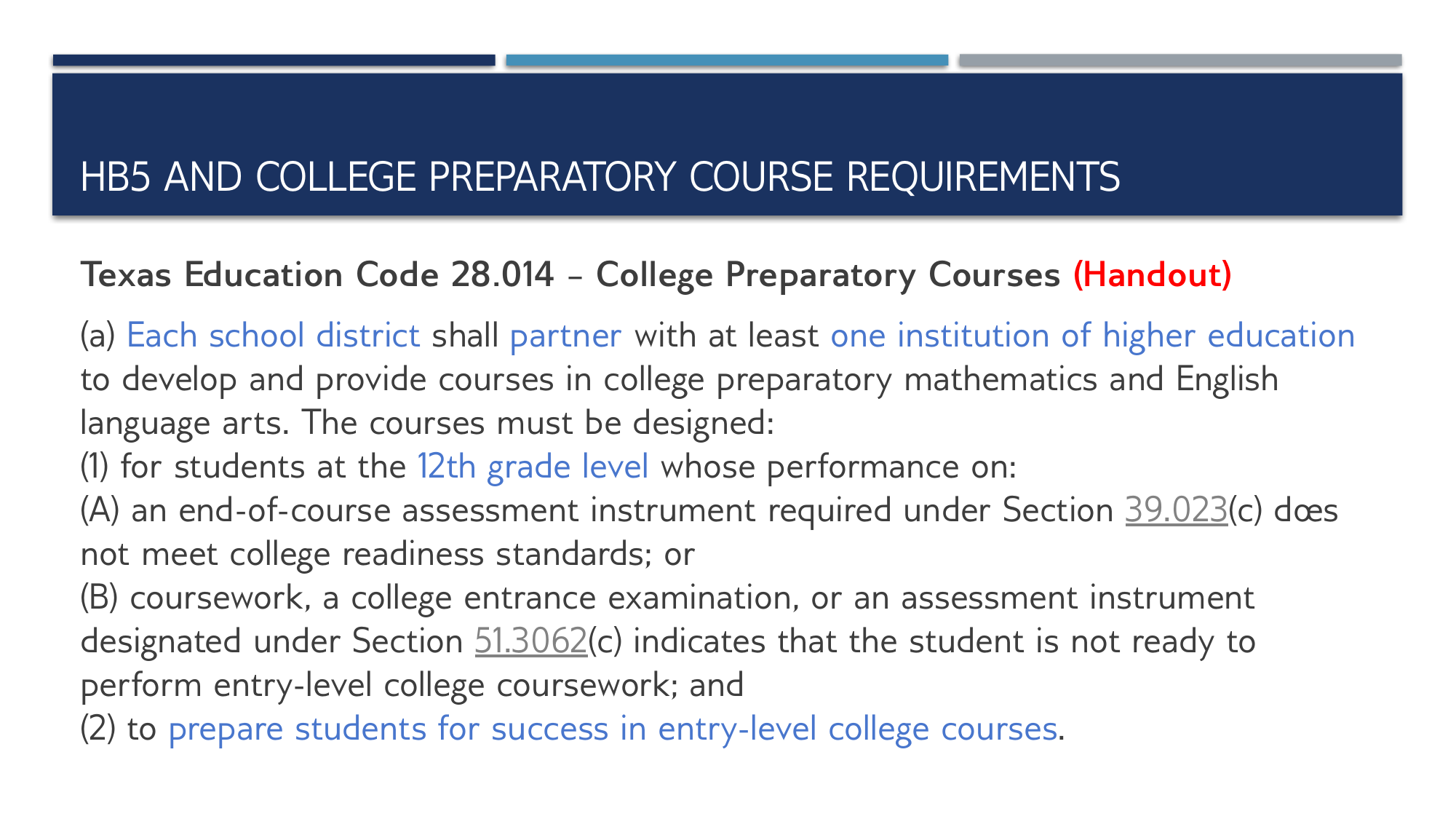

# HB5 and college preparatory course requirements
Texas Education Code 28.014 – College Preparatory Courses (Handout)
(a) Each school district shall partner with at least one institution of higher education to develop and provide courses in college preparatory mathematics and English language arts. The courses must be designed:
(1) for students at the 12th grade level whose performance on:
(A) an end-of-course assessment instrument required under Section 39.023(c) does not meet college readiness standards; or
(B) coursework, a college entrance examination, or an assessment instrument designated under Section 51.3062(c) indicates that the student is not ready to perform entry-level college coursework; and
(2) to prepare students for success in entry-level college courses.